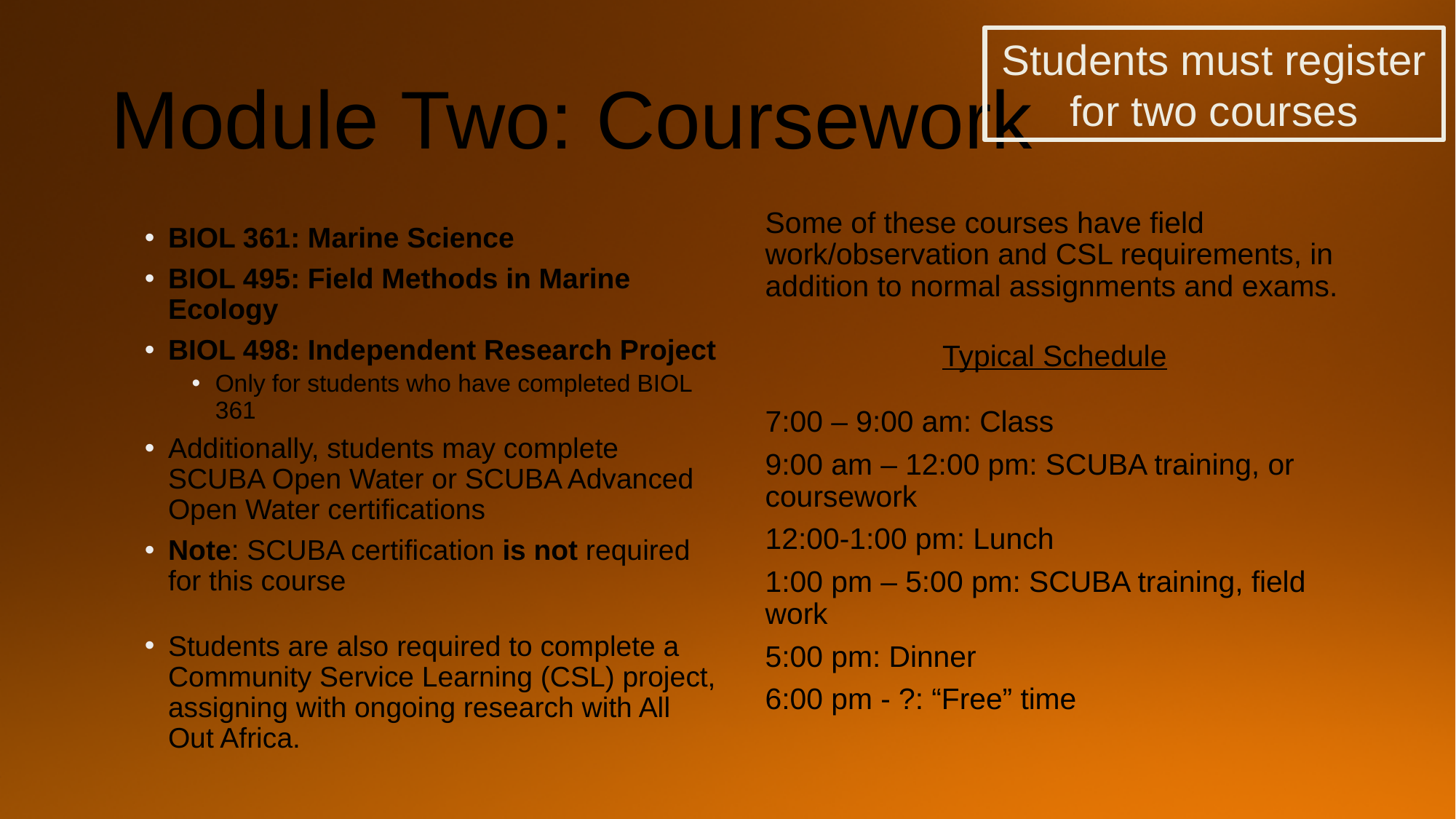

Students must register for two courses
# Module Two: Coursework
Some of these courses have field work/observation and CSL requirements, in addition to normal assignments and exams.

Typical Schedule

7:00 – 9:00 am: Class
9:00 am – 12:00 pm: SCUBA training, or coursework
12:00-1:00 pm: Lunch
1:00 pm – 5:00 pm: SCUBA training, field work
5:00 pm: Dinner
6:00 pm - ?: “Free” time
BIOL 361: Marine Science
BIOL 495: Field Methods in Marine Ecology
BIOL 498: Independent Research Project
Only for students who have completed BIOL 361
Additionally, students may complete SCUBA Open Water or SCUBA Advanced Open Water certifications
Note: SCUBA certification is not required for this course

Students are also required to complete a Community Service Learning (CSL) project, assigning with ongoing research with All Out Africa.